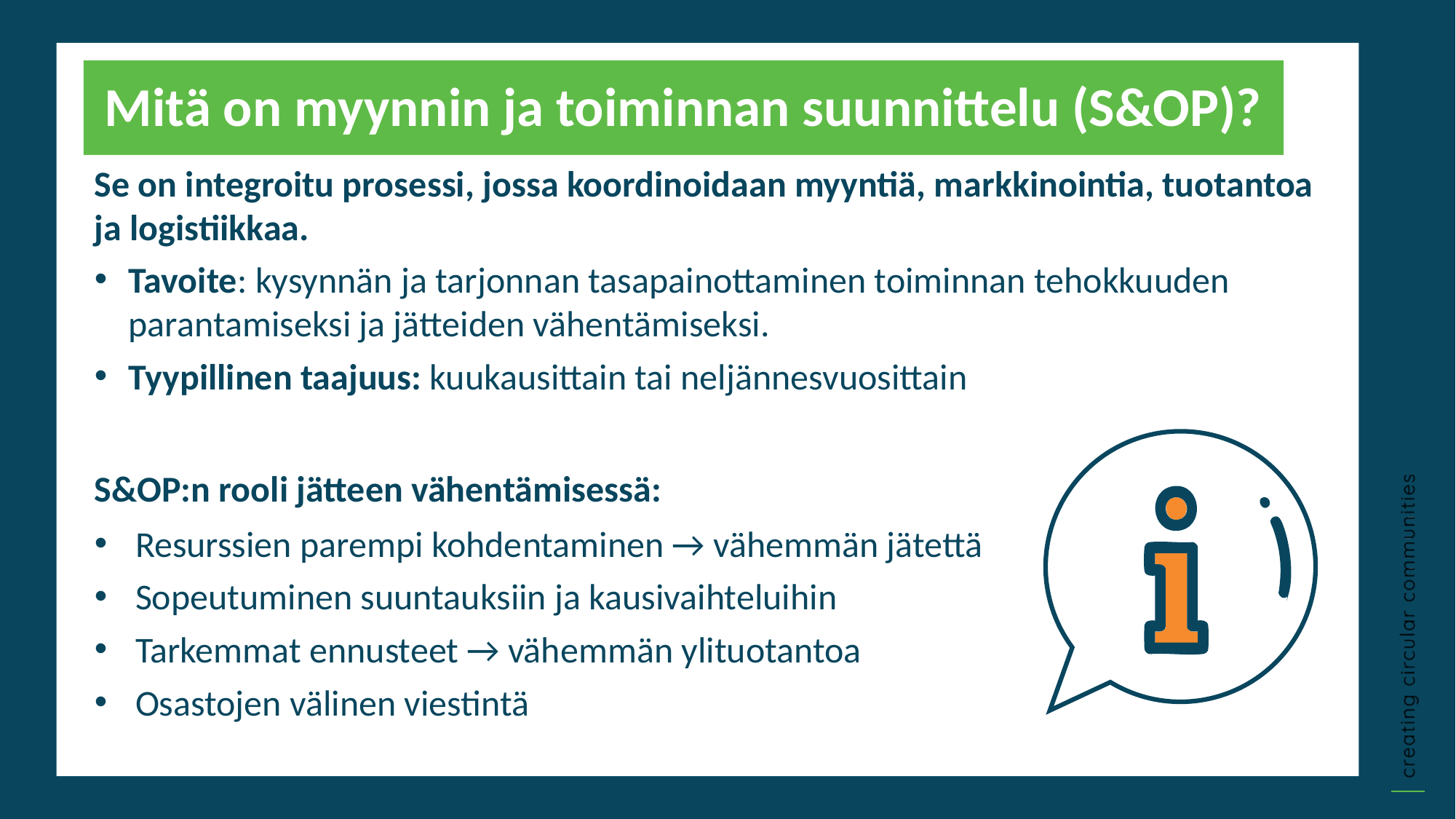

Mitä on myynnin ja toiminnan suunnittelu (S&OP)?
Se on integroitu prosessi, jossa koordinoidaan myyntiä, markkinointia, tuotantoa ja logistiikkaa.
Tavoite: kysynnän ja tarjonnan tasapainottaminen toiminnan tehokkuuden parantamiseksi ja jätteiden vähentämiseksi.
Tyypillinen taajuus: kuukausittain tai neljännesvuosittain

S&OP:n rooli jätteen vähentämisessä:
Resurssien parempi kohdentaminen → vähemmän jätettä
Sopeutuminen suuntauksiin ja kausivaihteluihin
Tarkemmat ennusteet → vähemmän ylituotantoa
Osastojen välinen viestintä
Ensimmäinen osasto
Pitkän aikavälin vaikutus
Liiketoiminnan välittömät tarpeet
Sosiaaliset/ympäristövaikutukset
Taloudelliset ja yritysten tarpeet
Klikkaa kirjoittaaksesi
Klikkaa kirjoittaaksesi
Usein kalliit ja monimutkaiset prosessit

Suoraviivaiset prosessit